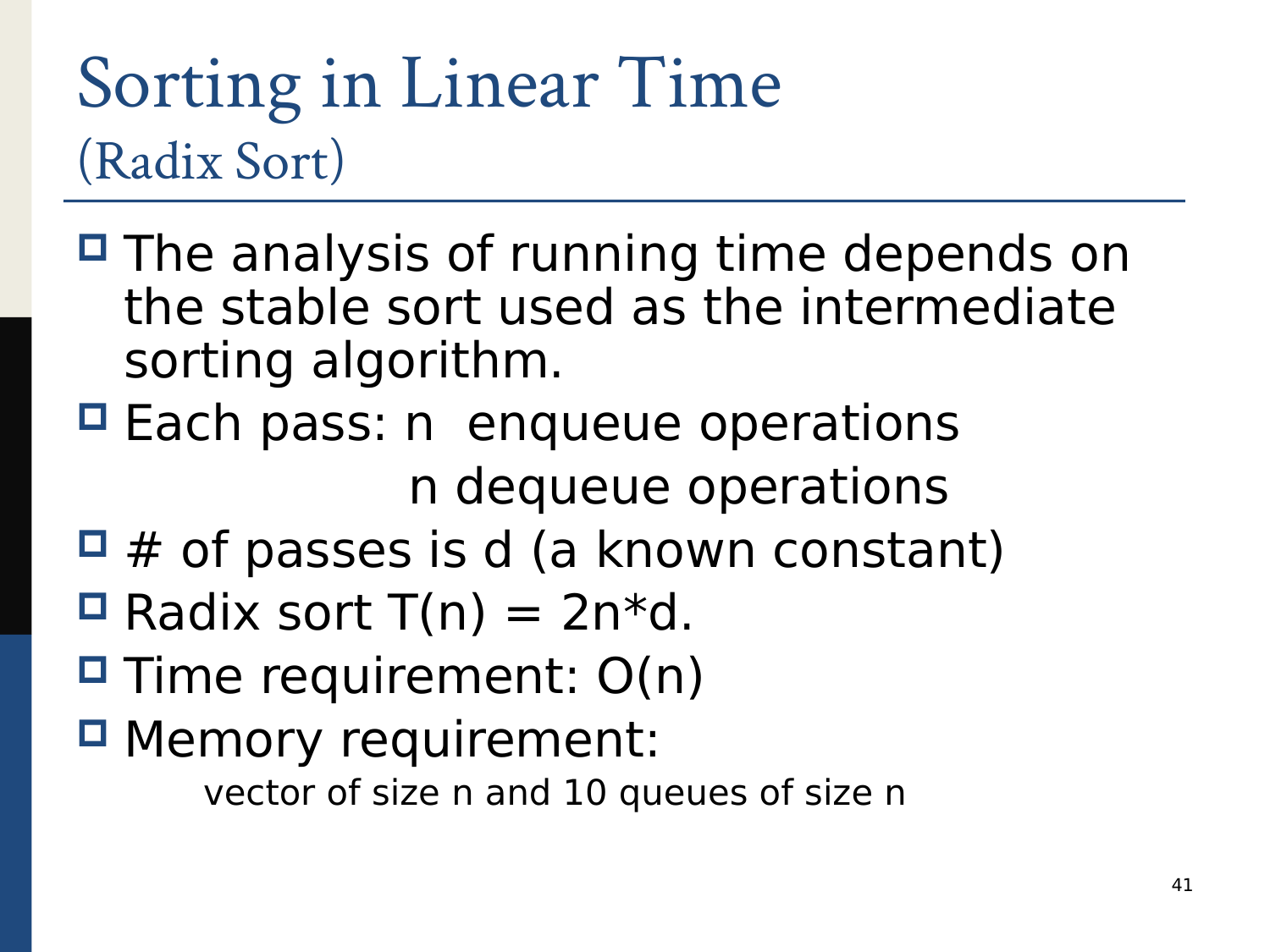

# Sorting in Linear Time (Radix Sort)
The analysis of running time depends on the stable sort used as the intermediate sorting algorithm.
Each pass: n  enqueue operations
		     n dequeue operations
# of passes is d (a known constant)
Radix sort T(n) = 2n*d.
Time requirement: O(n)
Memory requirement:
	vector of size n and 10 queues of size n

41